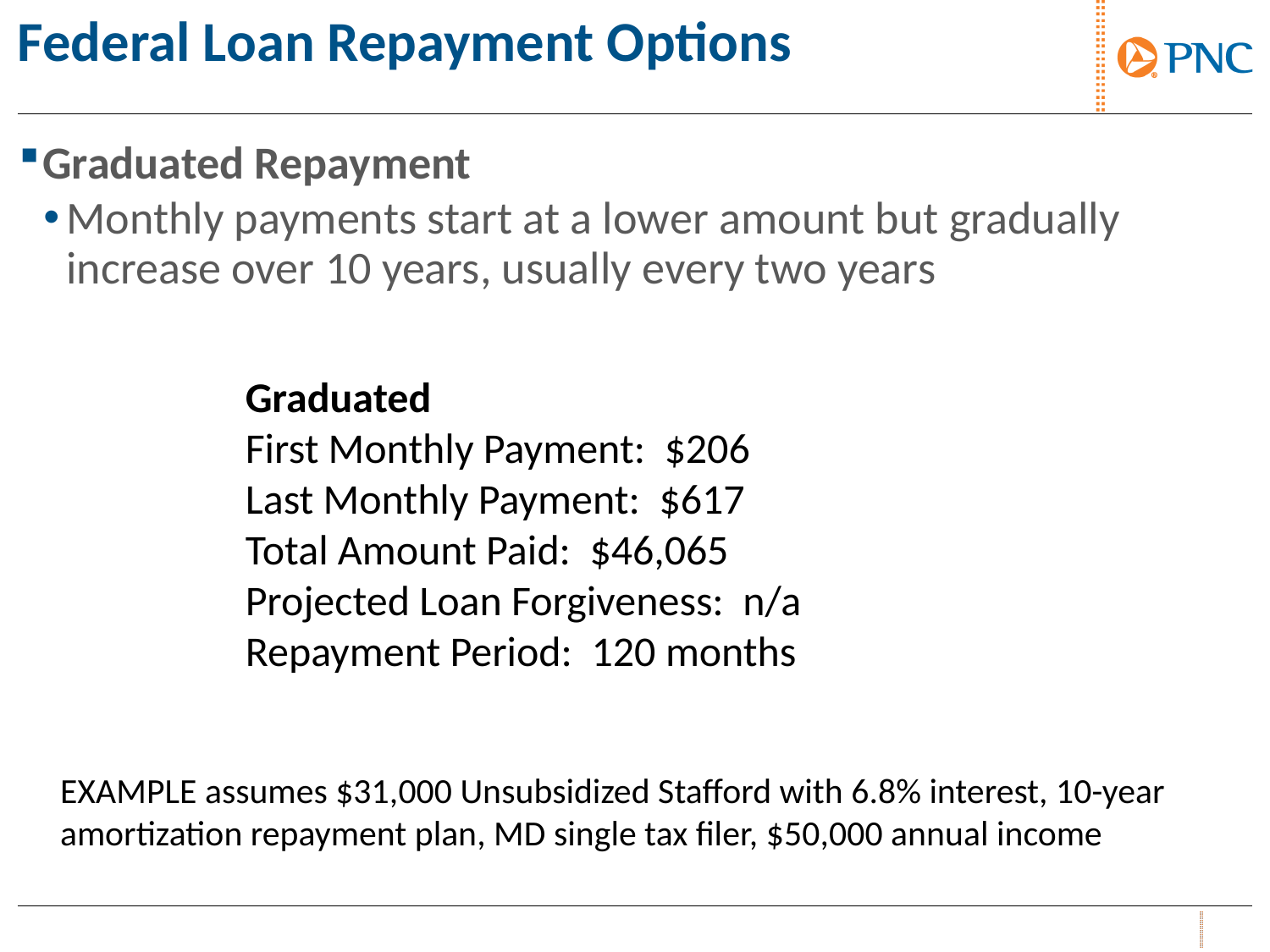

# Federal Loan Repayment Options
Graduated Repayment
Monthly payments start at a lower amount but gradually increase over 10 years, usually every two years
Graduated
First Monthly Payment:  $206
Last Monthly Payment:  $617
Total Amount Paid:  $46,065
Projected Loan Forgiveness:  n/a
Repayment Period:  120 months
EXAMPLE assumes $31,000 Unsubsidized Stafford with 6.8% interest, 10-year amortization repayment plan, MD single tax filer, $50,000 annual income